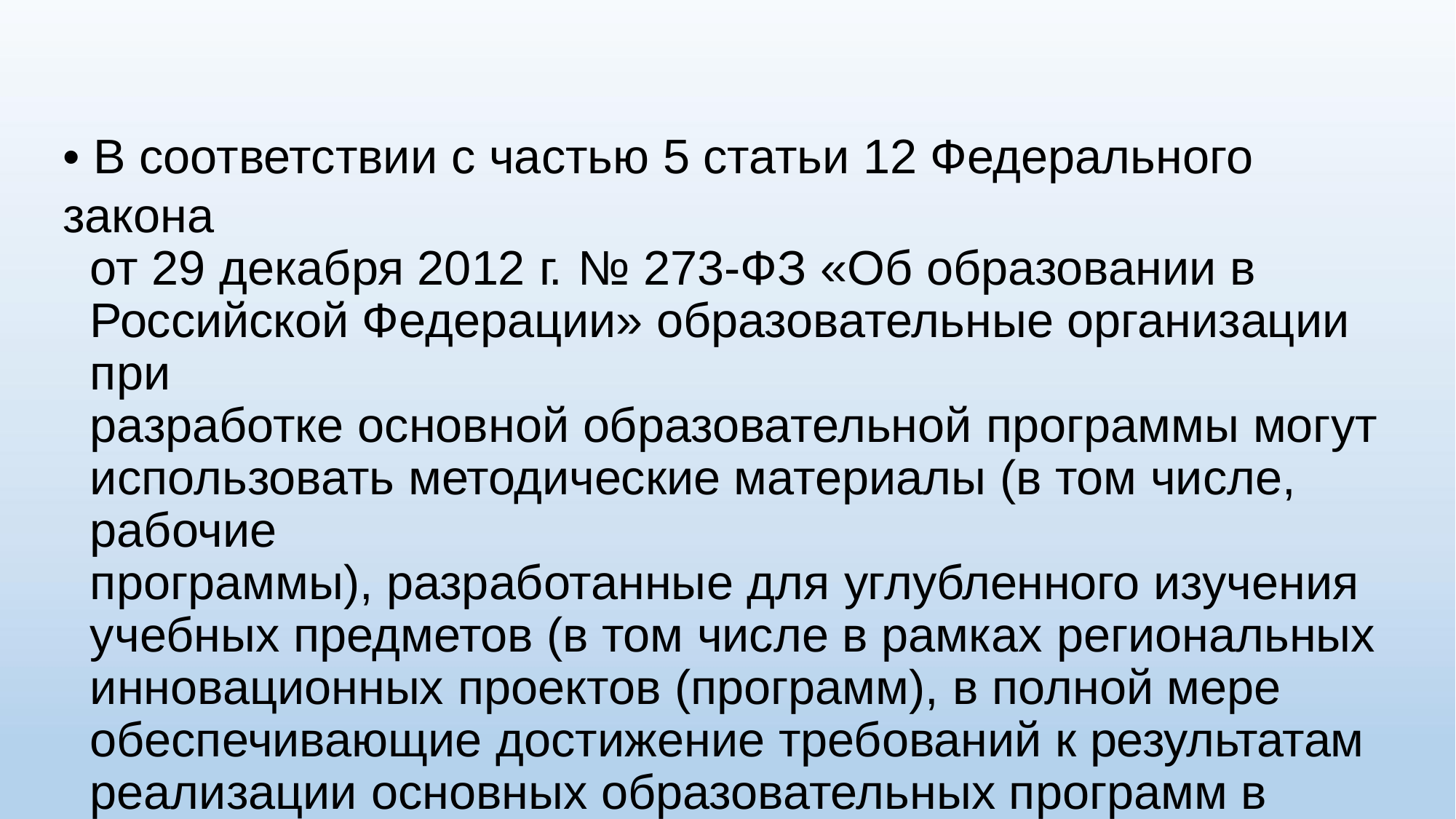

• В соответствии с частью 5 статьи 12 Федерального закона
от 29 декабря 2012 г. № 273-ФЗ «Об образовании в
Российской Федерации» образовательные организации при
разработке основной образовательной программы могут
использовать методические материалы (в том числе, рабочие
программы), разработанные для углубленного изучения
учебных предметов (в том числе в рамках региональных
инновационных проектов (программ), в полной мере
обеспечивающие достижение требований к результатам
реализации основных образовательных программ в
соответствии с обновленным ФГОС ООО.